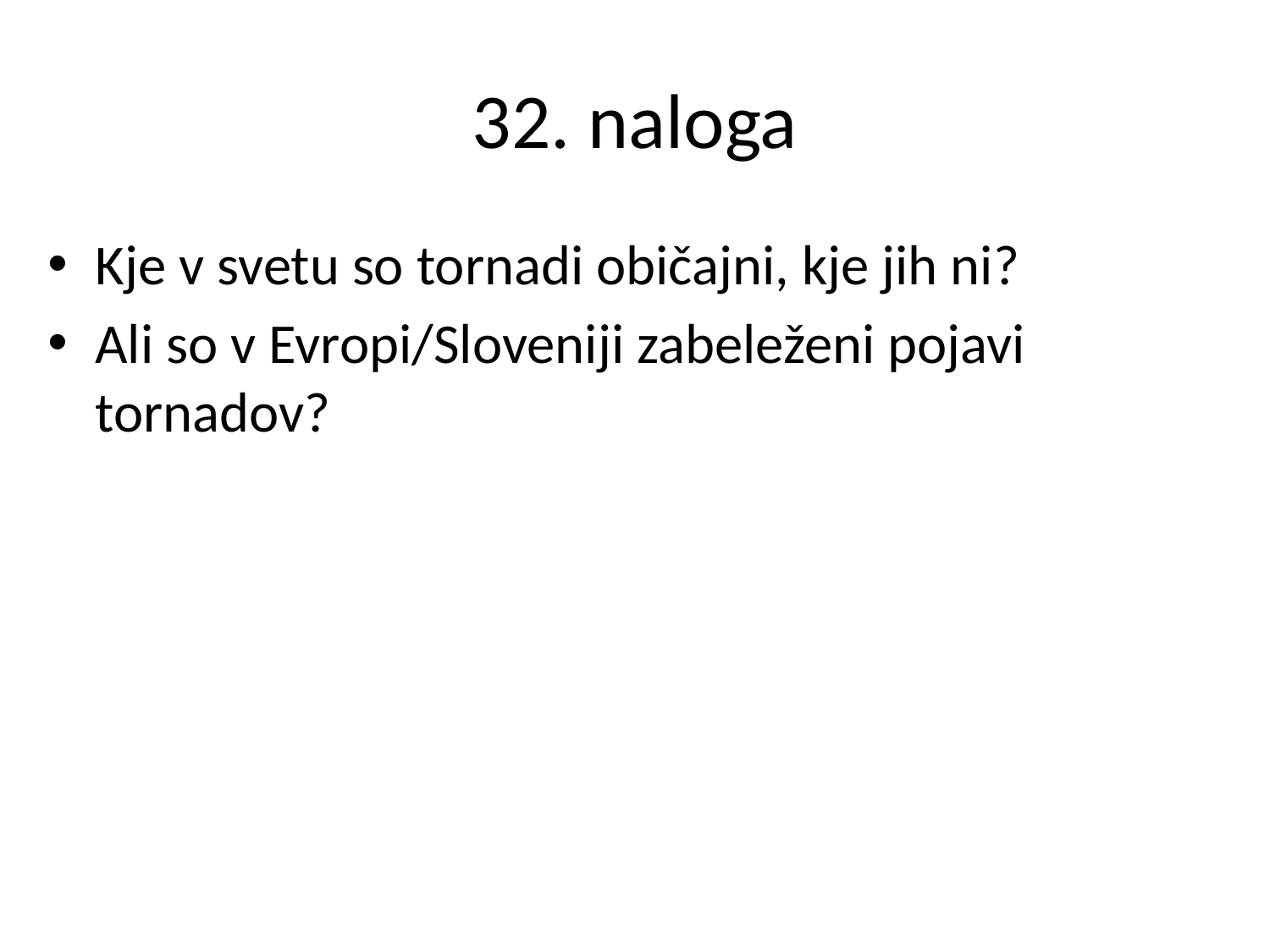

# 32. naloga
Kje v svetu so tornadi običajni, kje jih ni?
Ali so v Evropi/Sloveniji zabeleženi pojavi tornadov?